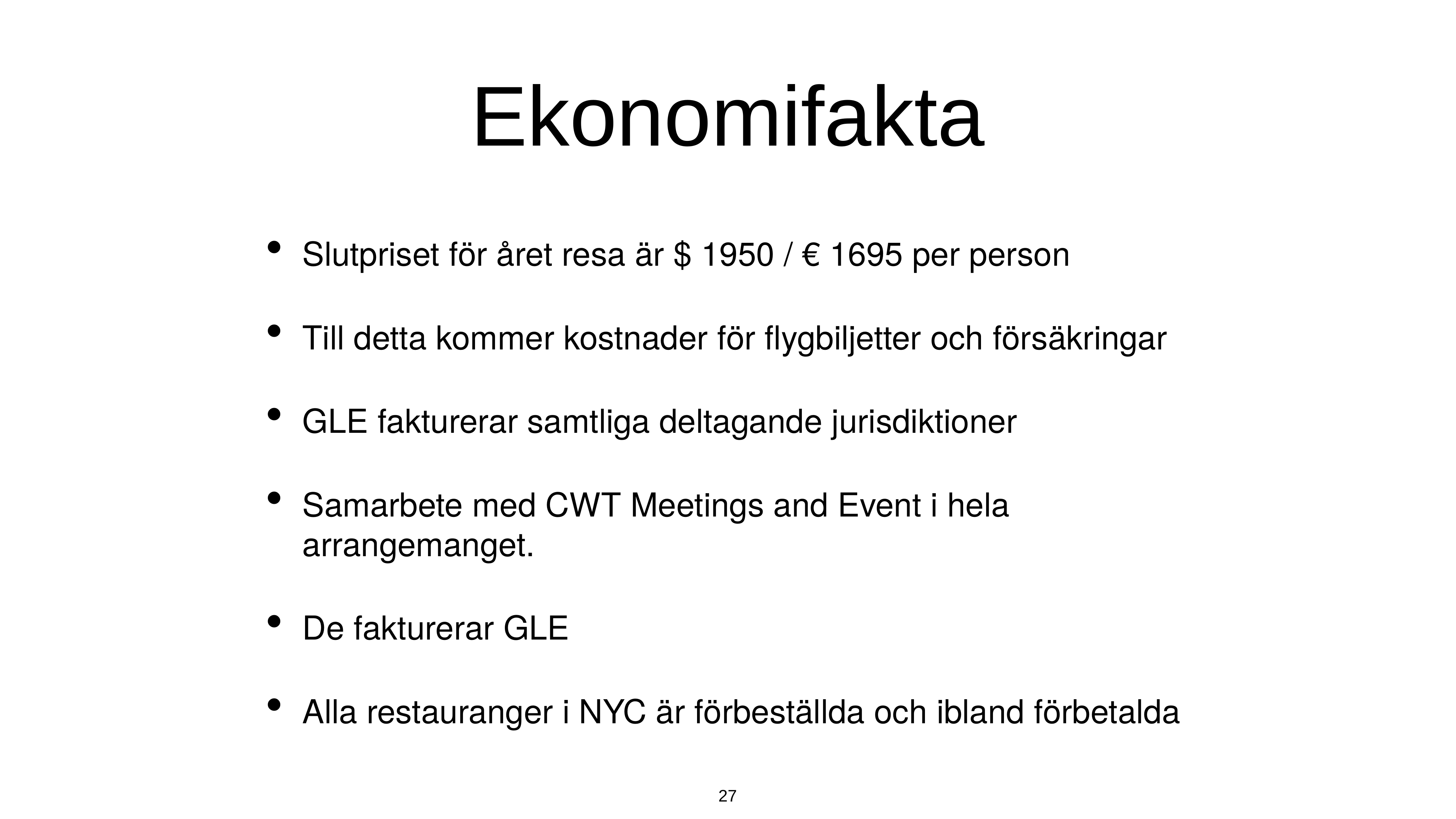

# Ekonomifakta
Slutpriset för året resa är $ 1950 / € 1695 per person
Till detta kommer kostnader för flygbiljetter och försäkringar
GLE fakturerar samtliga deltagande jurisdiktioner
Samarbete med CWT Meetings and Event i hela arrangemanget.
De fakturerar GLE
Alla restauranger i NYC är förbeställda och ibland förbetalda
27